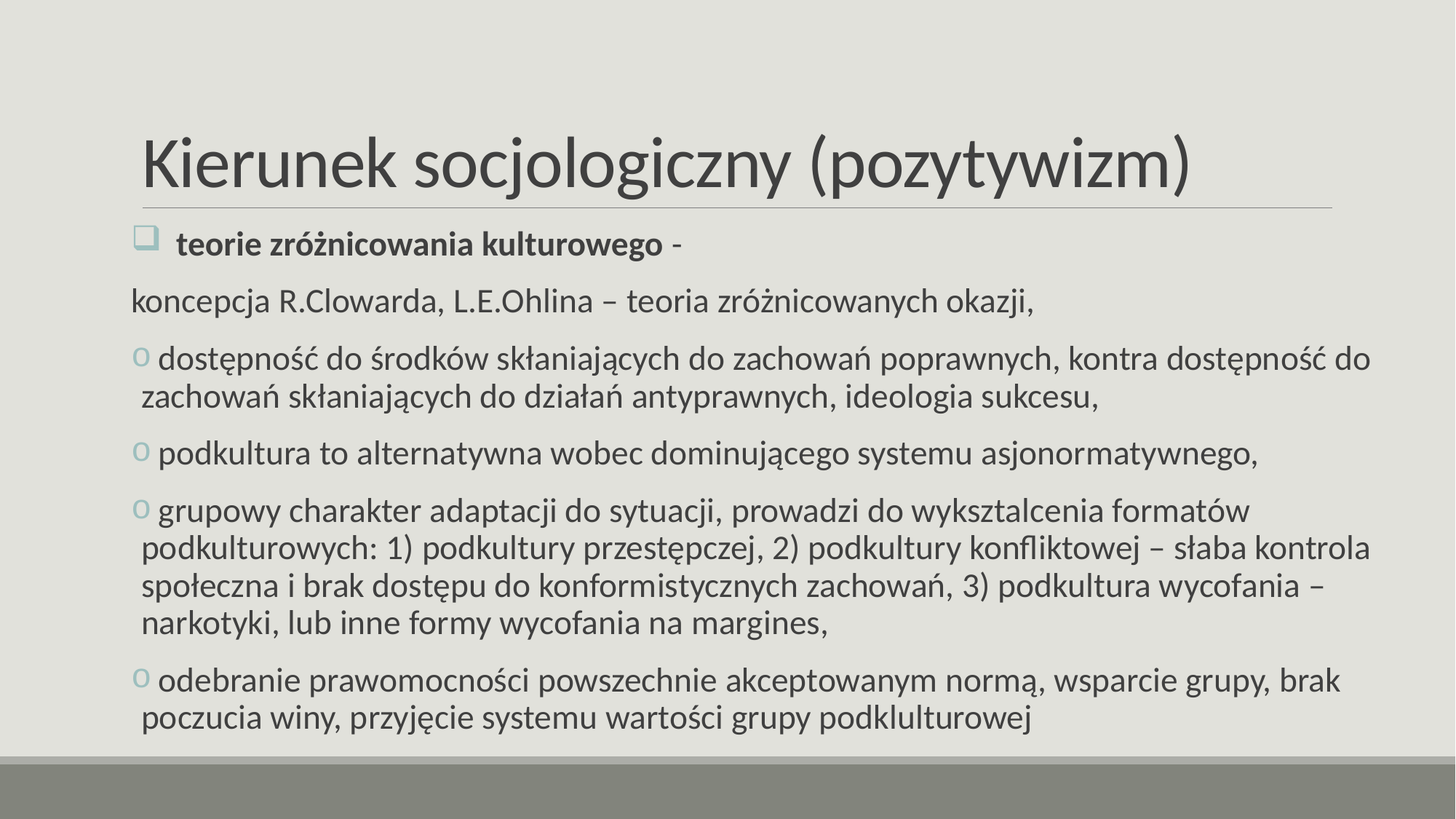

# Kierunek socjologiczny (pozytywizm)
  teorie zróżnicowania kulturowego -
koncepcja R.Clowarda, L.E.Ohlina – teoria zróżnicowanych okazji,
 dostępność do środków skłaniających do zachowań poprawnych, kontra dostępność do zachowań skłaniających do działań antyprawnych, ideologia sukcesu,
 podkultura to alternatywna wobec dominującego systemu asjonormatywnego,
 grupowy charakter adaptacji do sytuacji, prowadzi do wyksztalcenia formatów podkulturowych: 1) podkultury przestępczej, 2) podkultury konfliktowej – słaba kontrola społeczna i brak dostępu do konformistycznych zachowań, 3) podkultura wycofania – narkotyki, lub inne formy wycofania na margines,
 odebranie prawomocności powszechnie akceptowanym normą, wsparcie grupy, brak poczucia winy, przyjęcie systemu wartości grupy podklulturowej